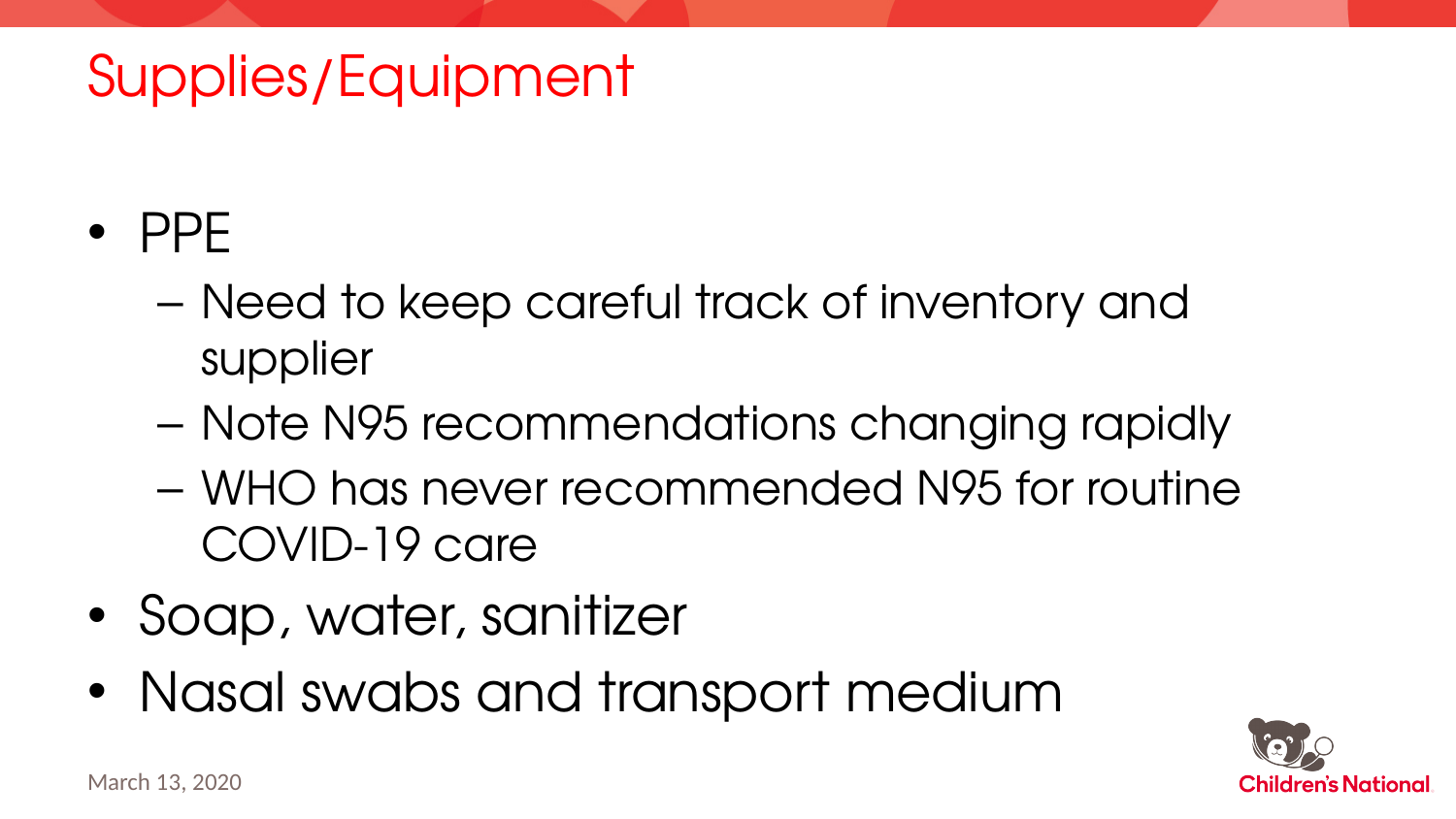

# Supplies/Equipment
PPE
Need to keep careful track of inventory and supplier
Note N95 recommendations changing rapidly
WHO has never recommended N95 for routine COVID-19 care
Soap, water, sanitizer
Nasal swabs and transport medium
March 13, 2020